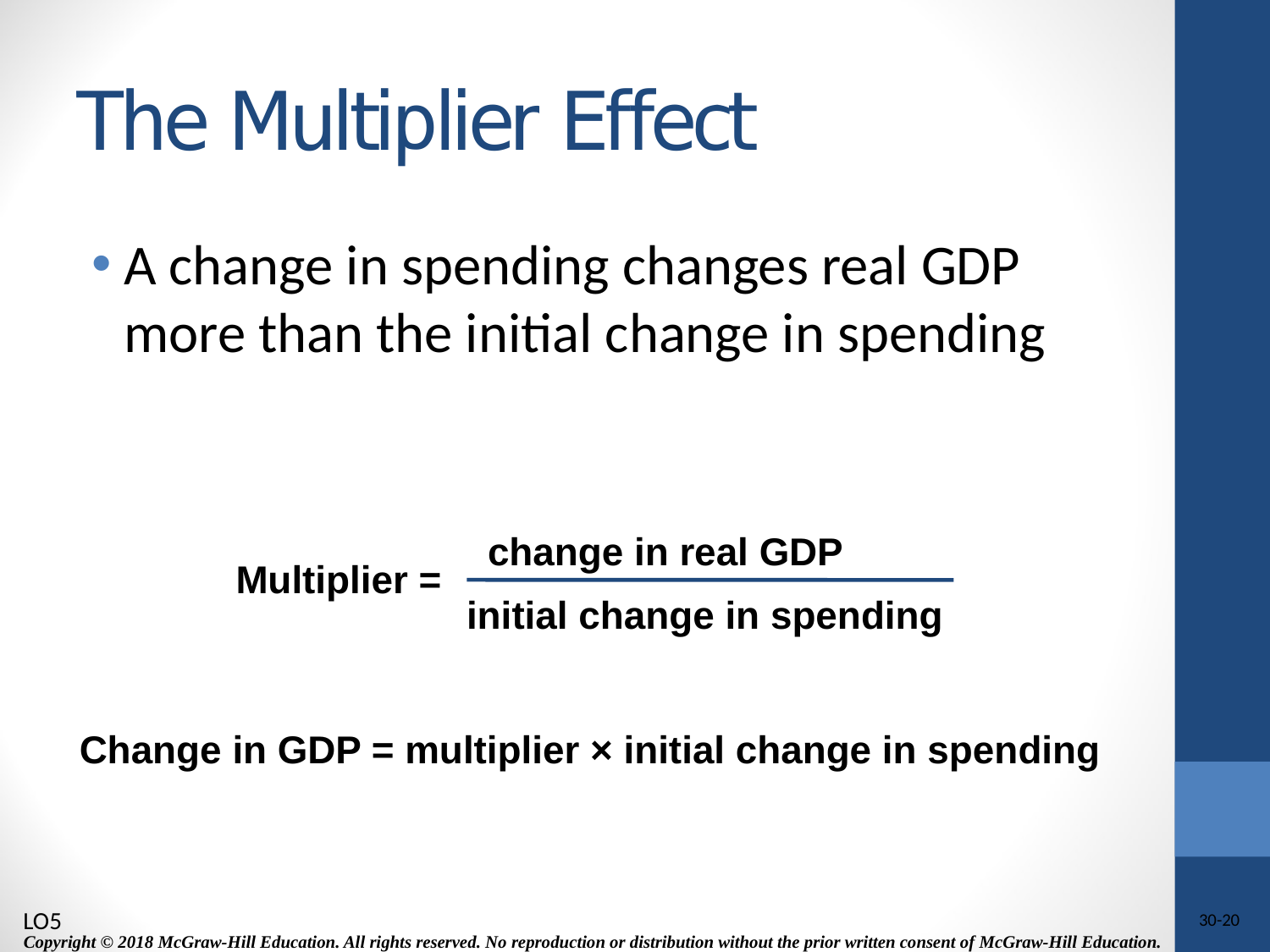

# The Multiplier Effect
A change in spending changes real GDP more than the initial change in spending
change in real GDP
Multiplier =
initial change in spending
Change in GDP = multiplier × initial change in spending
LO5